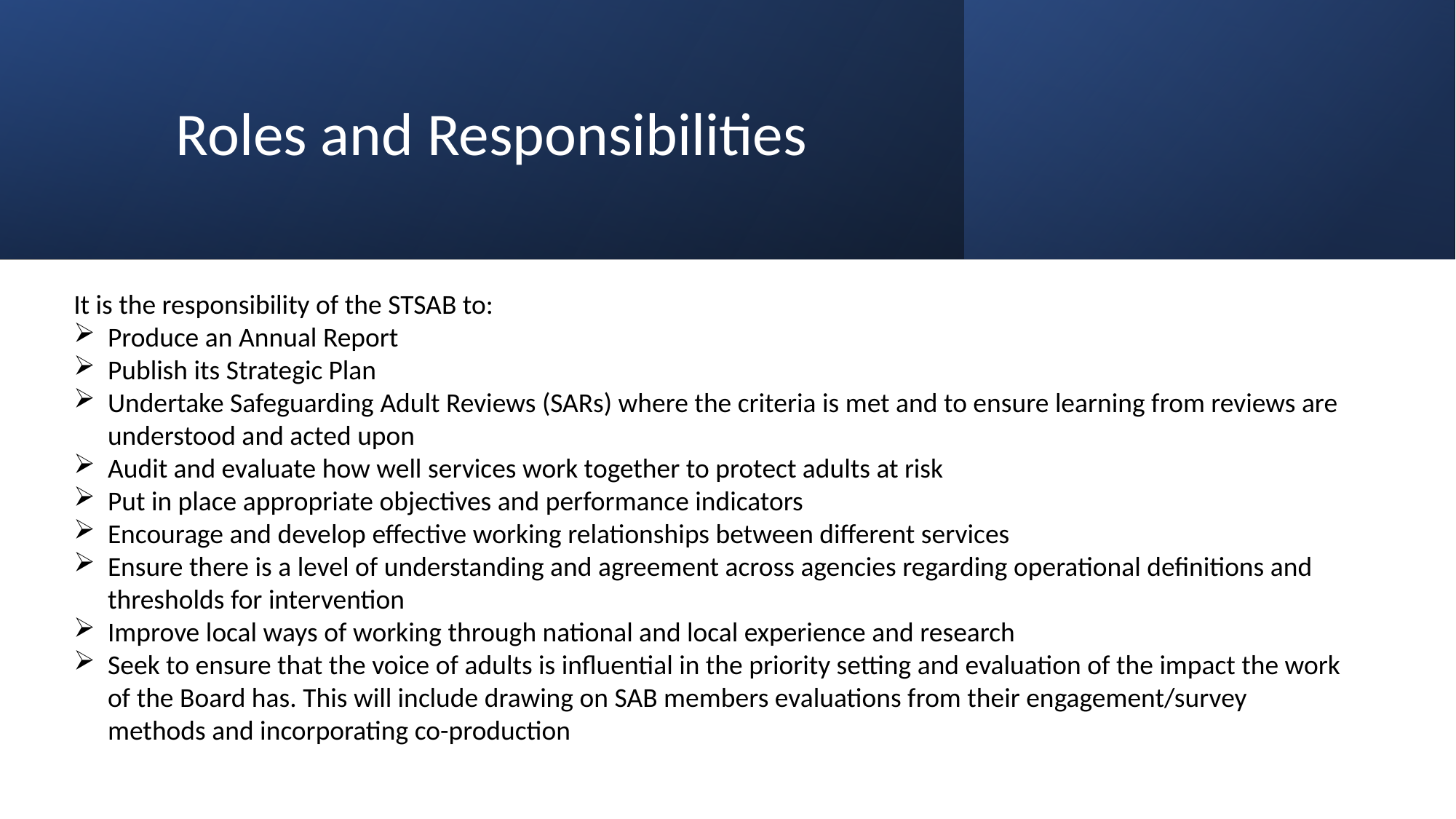

# Roles and Responsibilities
It is the responsibility of the STSAB to:
Produce an Annual Report
Publish its Strategic Plan
Undertake Safeguarding Adult Reviews (SARs) where the criteria is met and to ensure learning from reviews are understood and acted upon
Audit and evaluate how well services work together to protect adults at risk
Put in place appropriate objectives and performance indicators
Encourage and develop effective working relationships between different services
Ensure there is a level of understanding and agreement across agencies regarding operational definitions and thresholds for intervention
Improve local ways of working through national and local experience and research
Seek to ensure that the voice of adults is influential in the priority setting and evaluation of the impact the work of the Board has. This will include drawing on SAB members evaluations from their engagement/survey methods and incorporating co-production